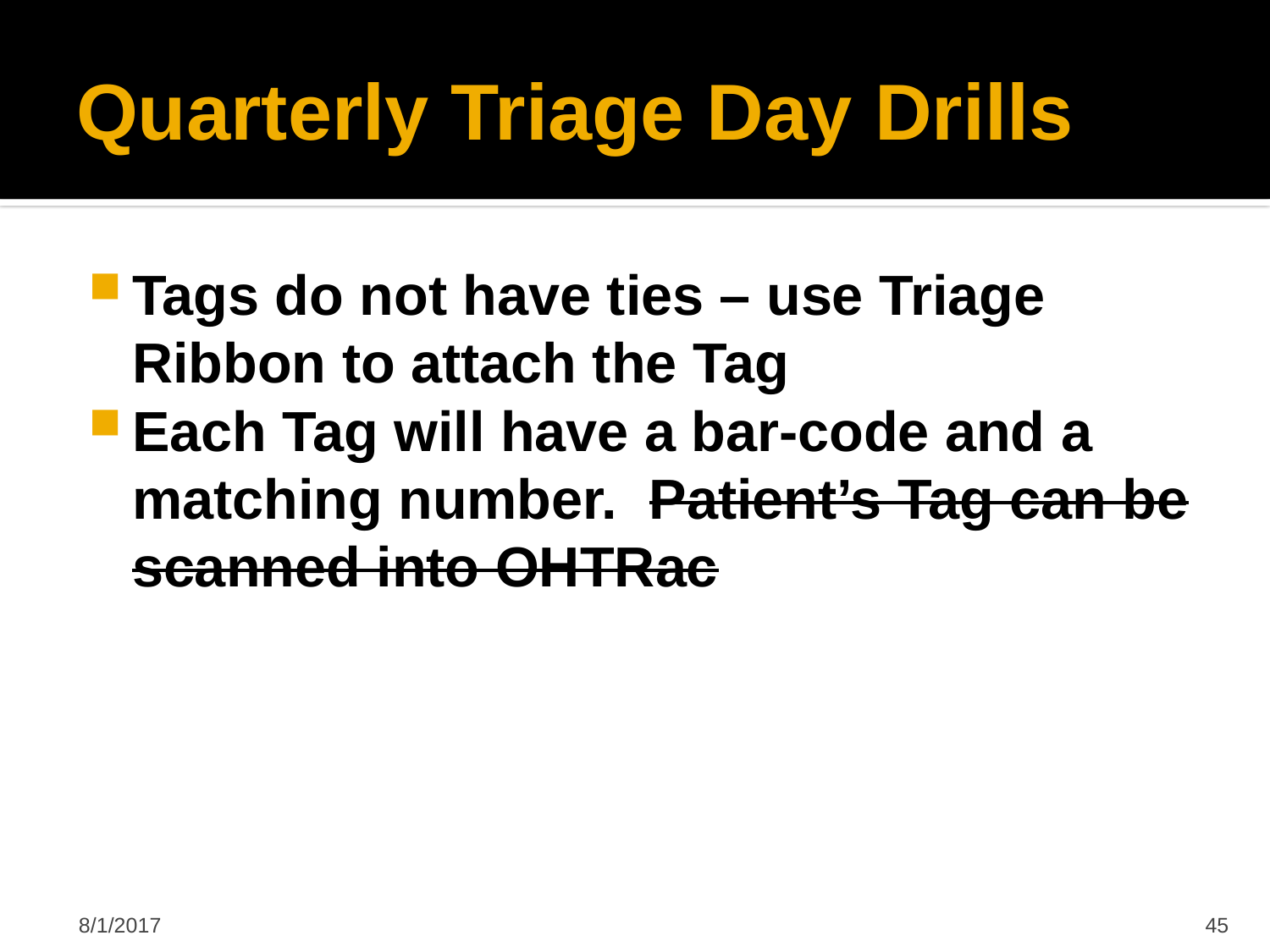

# Quarterly Triage Day Drills
Tags do not have ties – use Triage Ribbon to attach the Tag
Each Tag will have a bar-code and a matching number.  Patient’s Tag can be scanned into OHTRac
8/1/2017

45